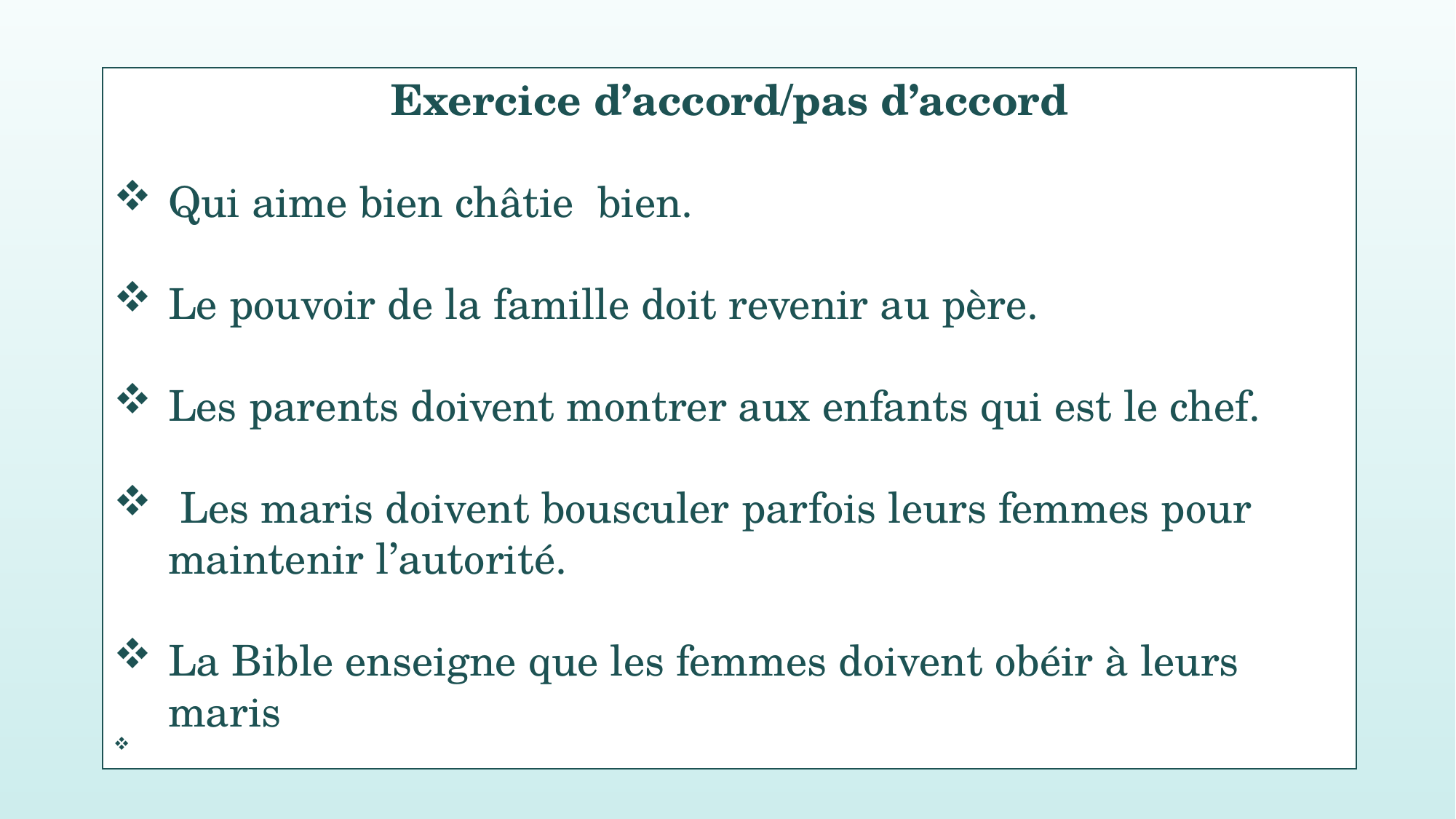

Exercice d’accord/pas d’accord

Qui aime bien châtie  bien.

Le pouvoir de la famille doit revenir au père.

Les parents doivent montrer aux enfants qui est le chef.

 Les maris doivent bousculer parfois leurs femmes pour maintenir l’autorité.

La Bible enseigne que les femmes doivent obéir à leurs maris